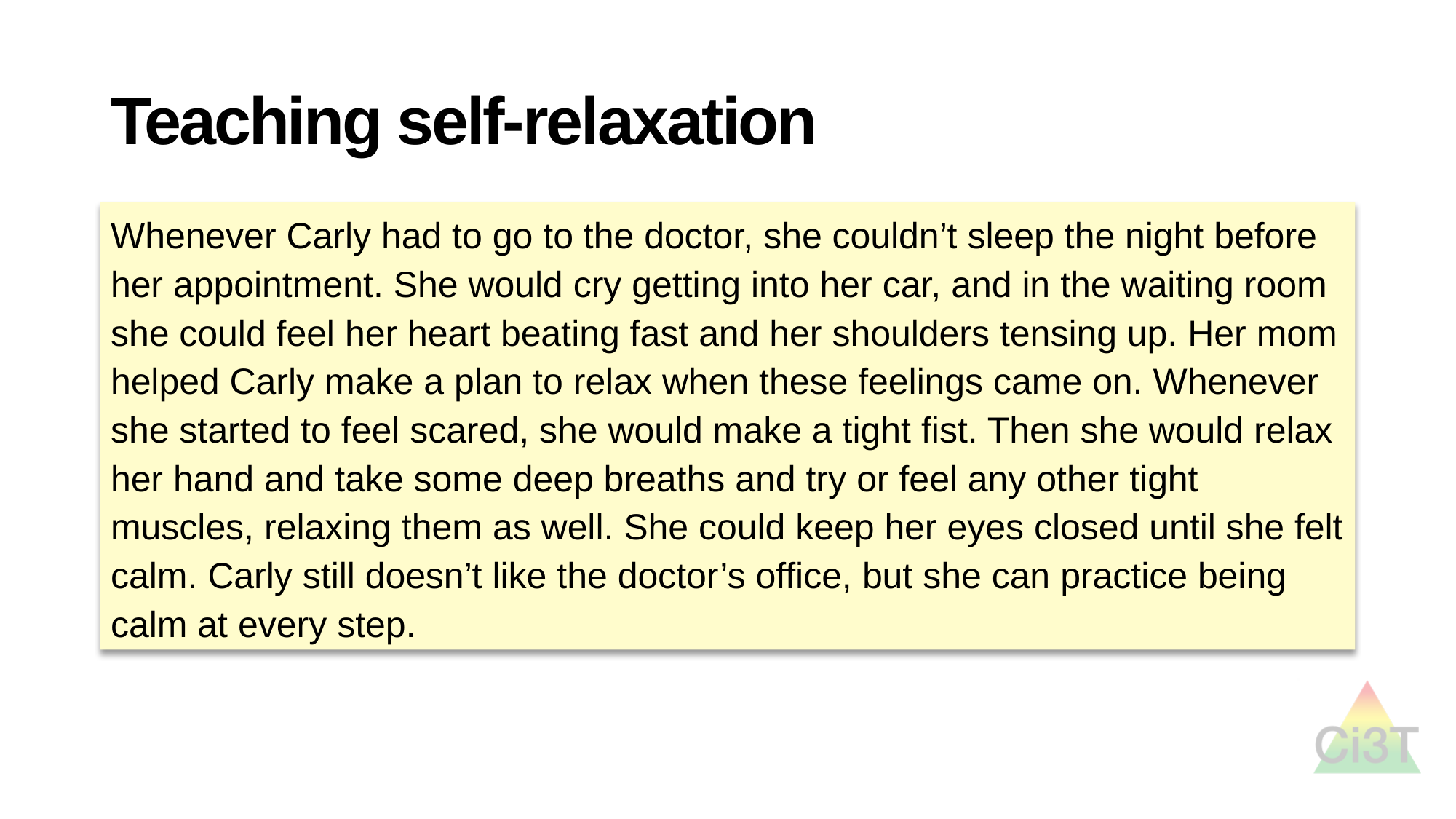

# Teaching self-relaxation
Whenever Carly had to go to the doctor, she couldn’t sleep the night before her appointment. She would cry getting into her car, and in the waiting room she could feel her heart beating fast and her shoulders tensing up. Her mom helped Carly make a plan to relax when these feelings came on. Whenever she started to feel scared, she would make a tight fist. Then she would relax her hand and take some deep breaths and try or feel any other tight muscles, relaxing them as well. She could keep her eyes closed until she felt calm. Carly still doesn’t like the doctor’s office, but she can practice being calm at every step.